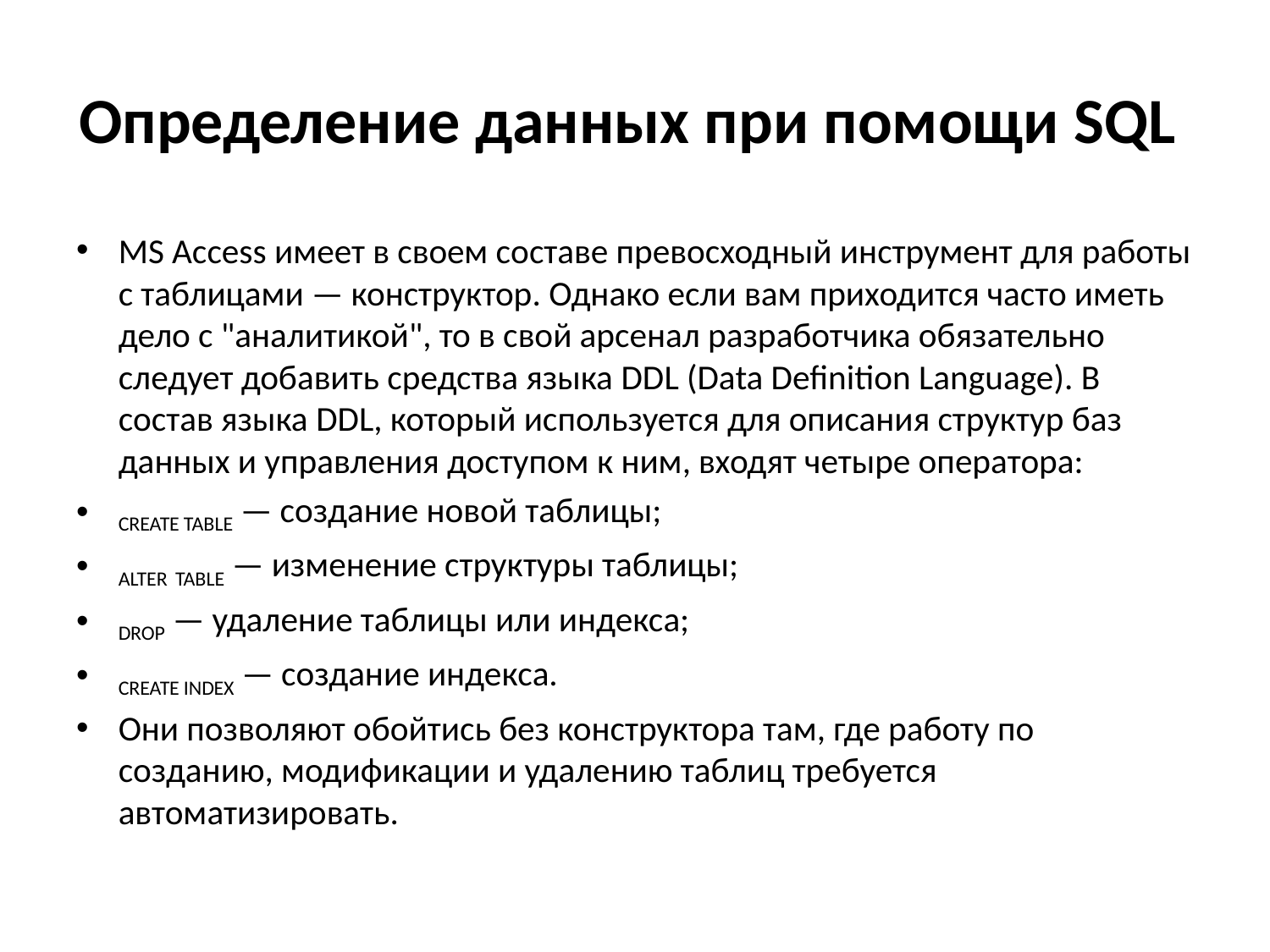

# Определение данных при помощи SQL
MS Access имеет в своем составе превосходный инструмент для работы с таблицами — конструктор. Однако если вам приходится часто иметь дело с "аналитикой", то в свой арсенал разработчика обязательно следует добавить средства языка DDL (Data Definition Language). В состав языка DDL, который используется для описания структур баз данных и управления доступом к ним, входят четыре оператора:
CREATE TABLE — создание новой таблицы;
ALTER TABLE — изменение структуры таблицы;
DROP — удаление таблицы или индекса;
CREATE INDEX — создание индекса.
Они позволяют обойтись без конструктора там, где работу по созданию, модификации и удалению таблиц требуется автоматизировать.